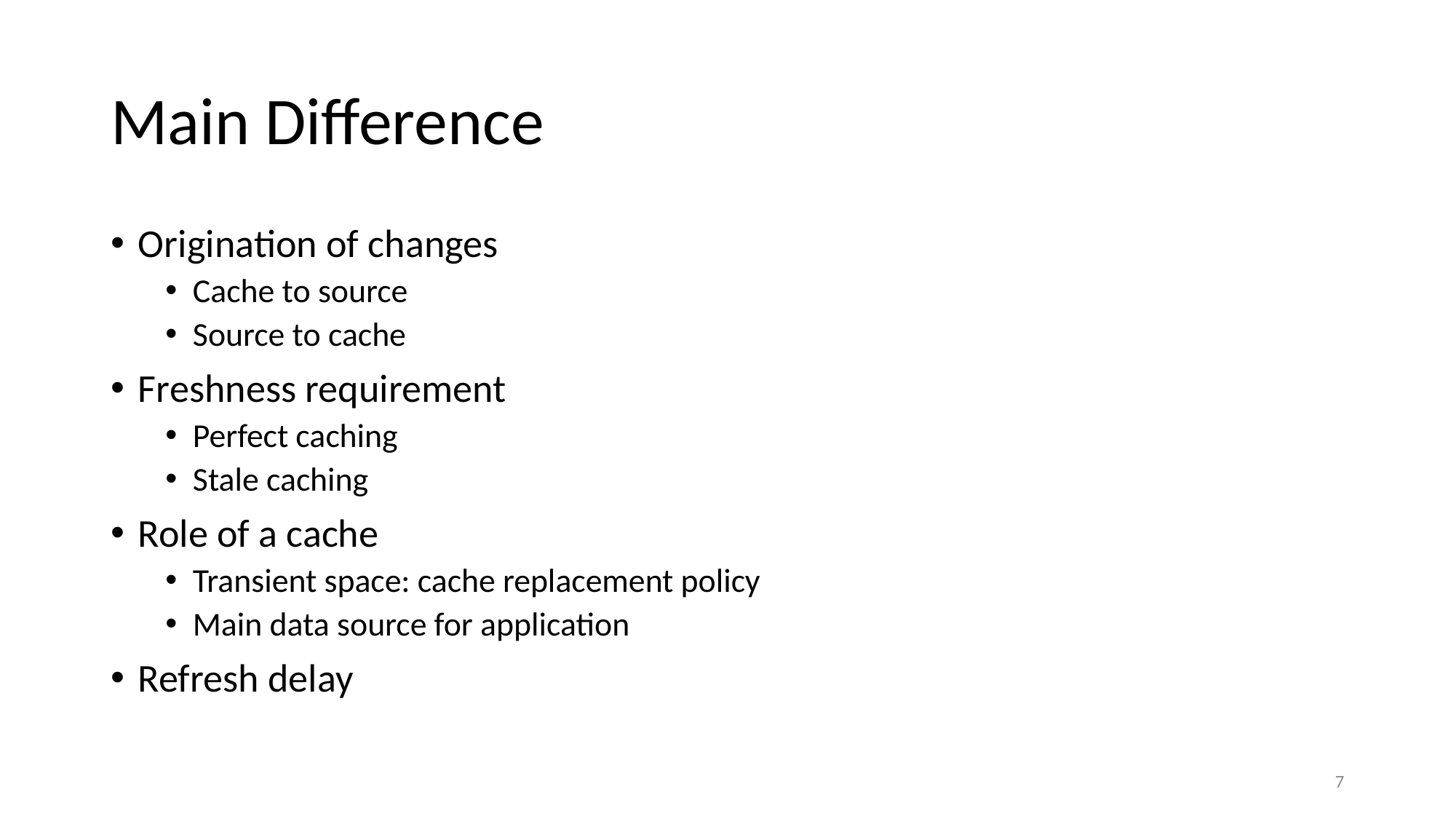

# Main Difference
Origination of changes
Cache to source
Source to cache
Freshness requirement
Perfect caching
Stale caching
Role of a cache
Transient space: cache replacement policy
Main data source for application
Refresh delay
7